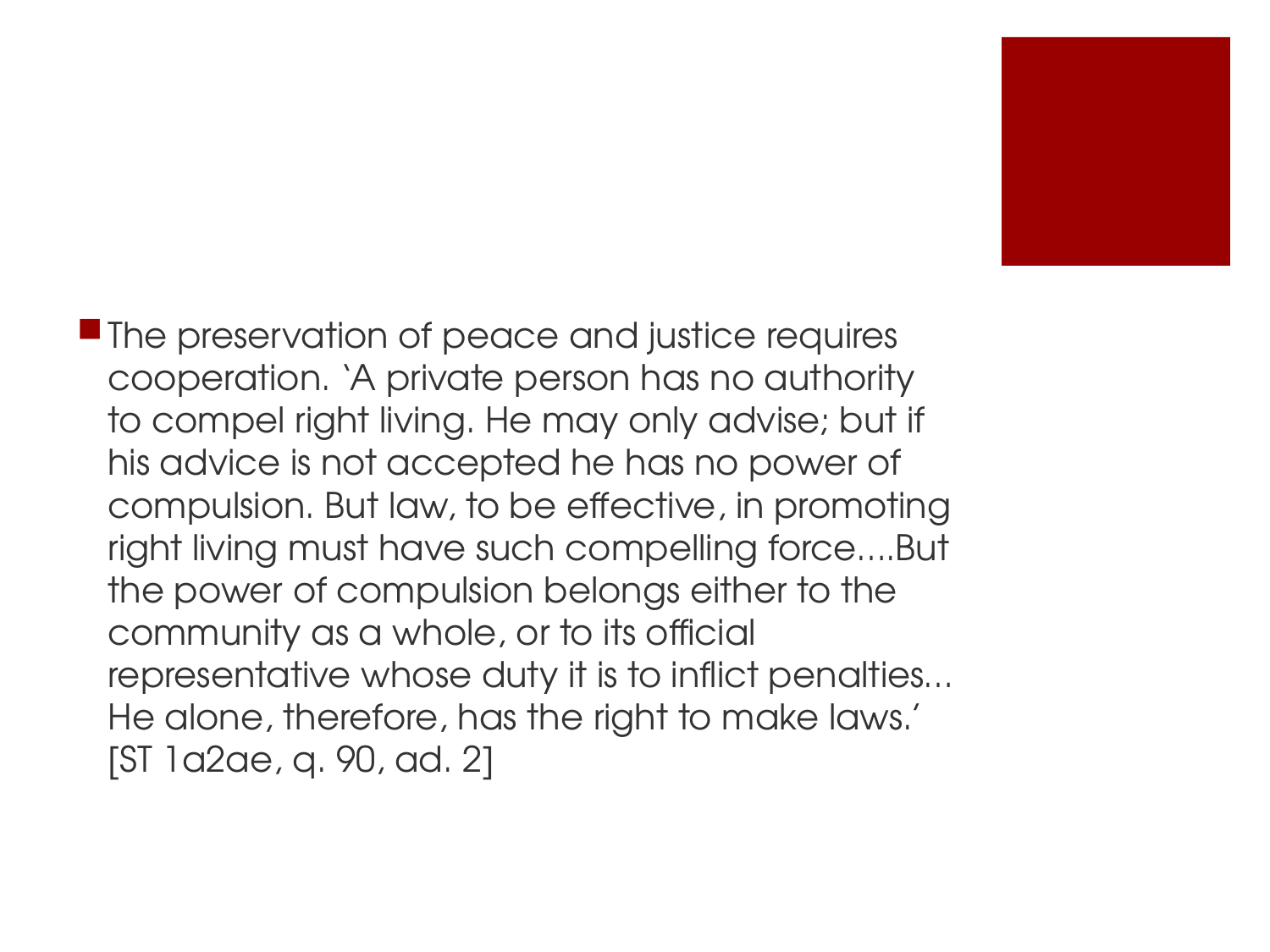

#
The preservation of peace and justice requires cooperation. ‘A private person has no authority to compel right living. He may only advise; but if his advice is not accepted he has no power of compulsion. But law, to be effective, in promoting right living must have such compelling force….But the power of compulsion belongs either to the community as a whole, or to its official representative whose duty it is to inflict penalties…He alone, therefore, has the right to make laws.’ [ST 1a2ae, q. 90, ad. 2]